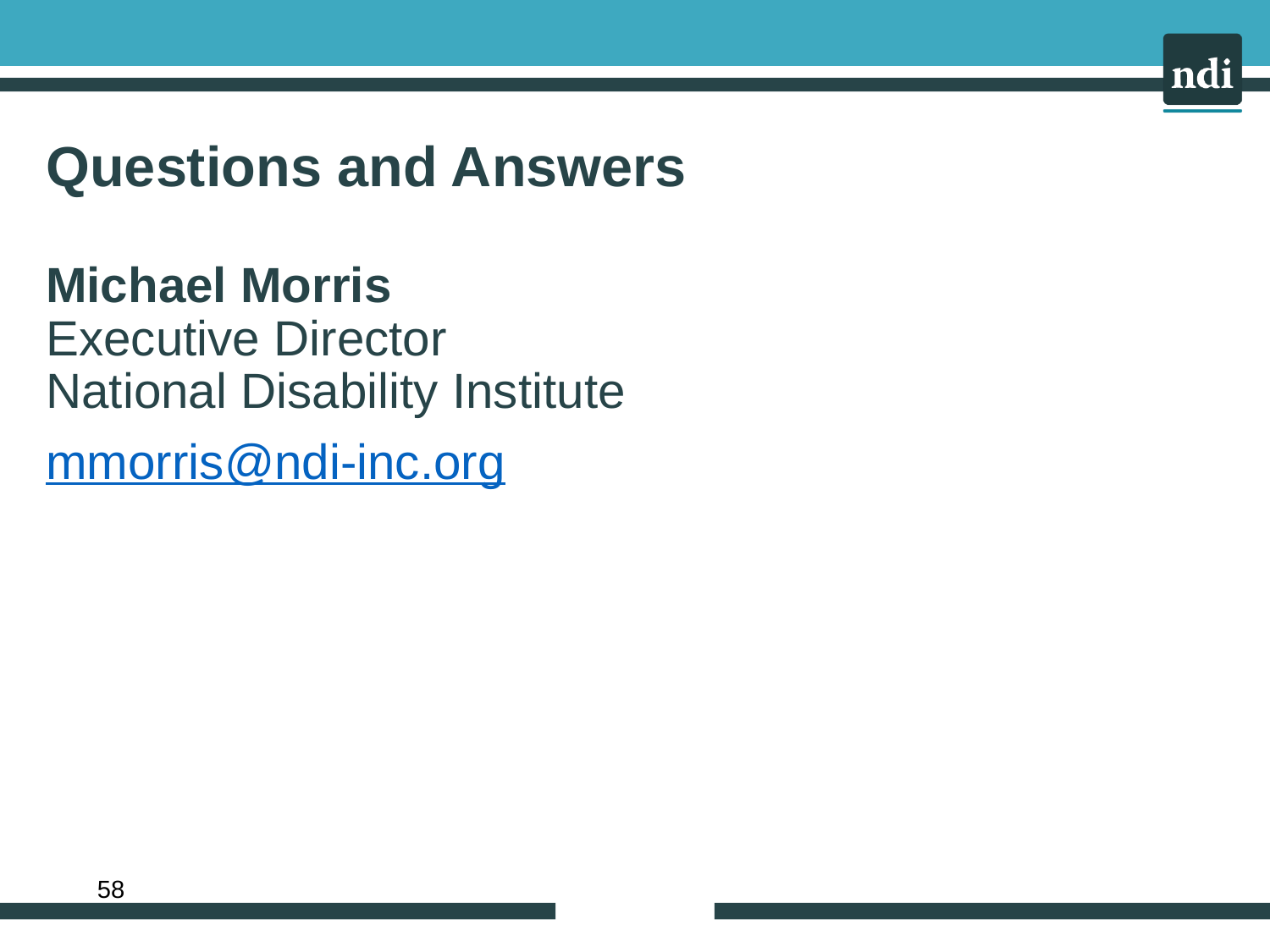

# Questions and Answers
Michael Morris
Executive Director
National Disability Institute
mmorris@ndi-inc.org